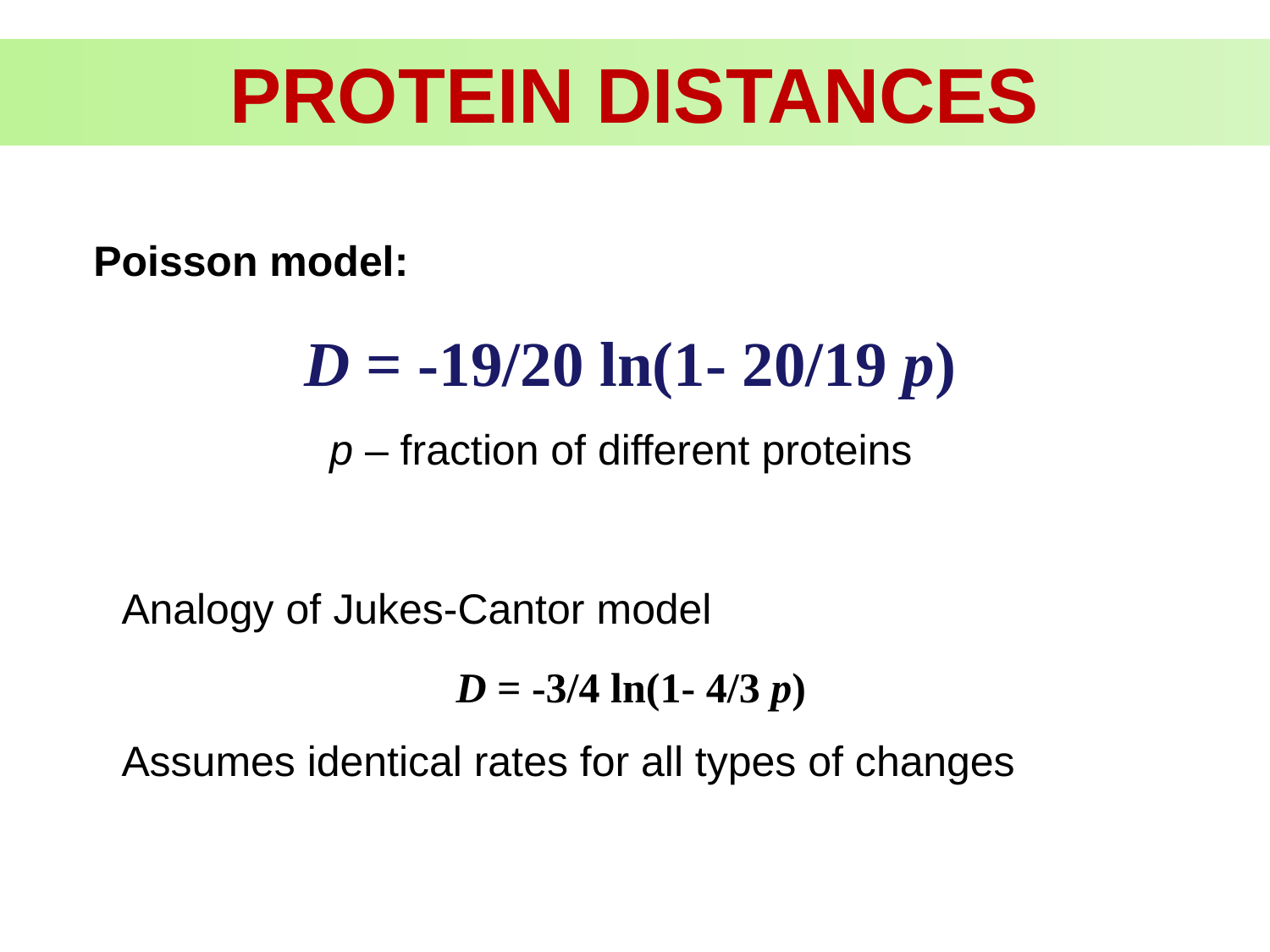

PROTEIN DISTANCES
Poisson model:
D = -19/20 ln(1- 20/19 p)
p – fraction of different proteins
Analogy of Jukes-Cantor model

Assumes identical rates for all types of changes
D = -3/4 ln(1- 4/3 p)